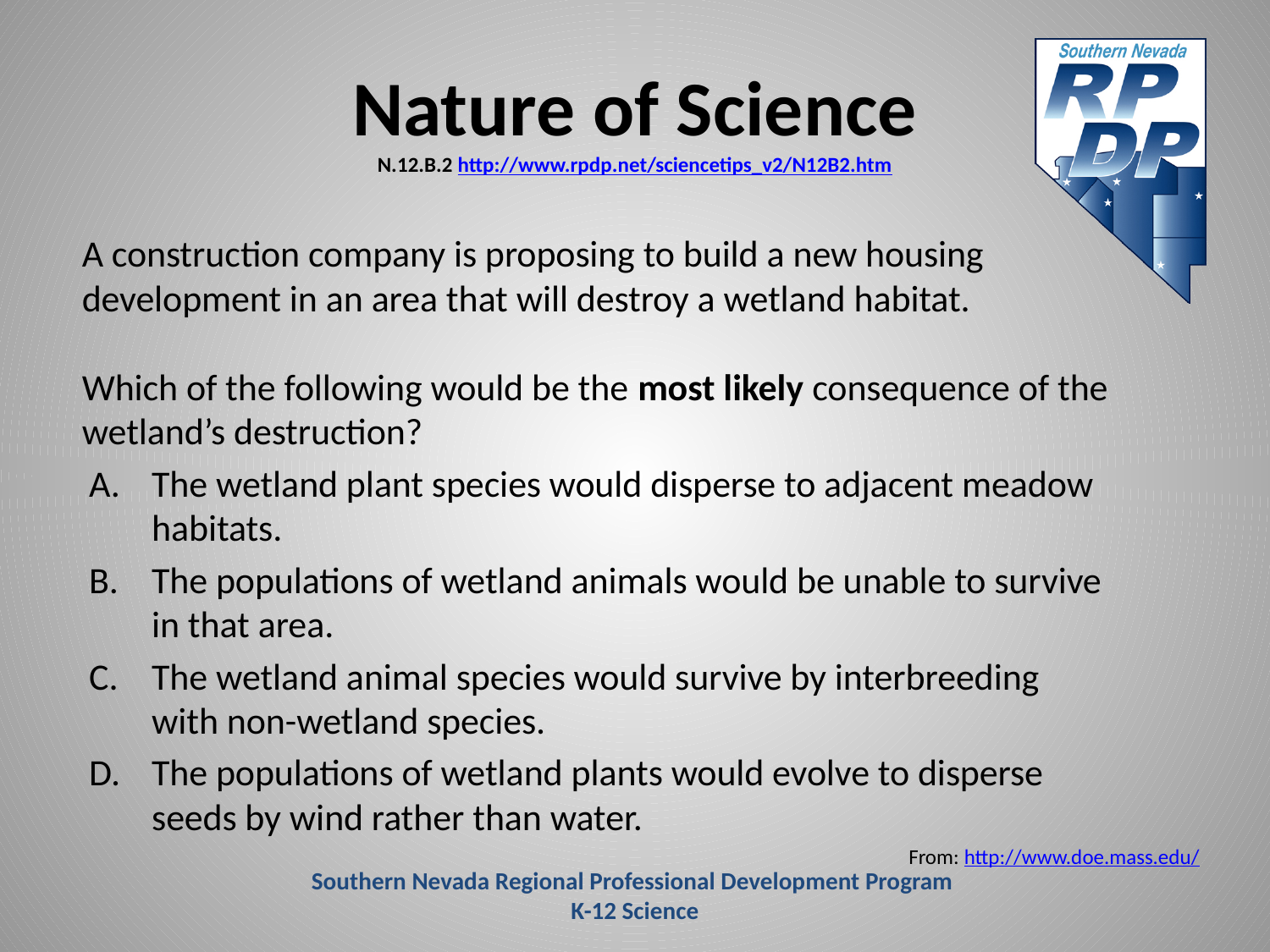

# Nature of Science N.12.B.2 http://www.rpdp.net/sciencetips_v2/N12B2.htm
	A construction company is proposing to build a new housing development in an area that will destroy a wetland habitat.
Which of the following would be the most likely consequence of the wetland’s destruction?
The wetland plant species would disperse to adjacent meadow habitats.
The populations of wetland animals would be unable to survive in that area.
The wetland animal species would survive by interbreeding with non-wetland species.
The populations of wetland plants would evolve to disperse seeds by wind rather than water.

From: http://www.doe.mass.edu/